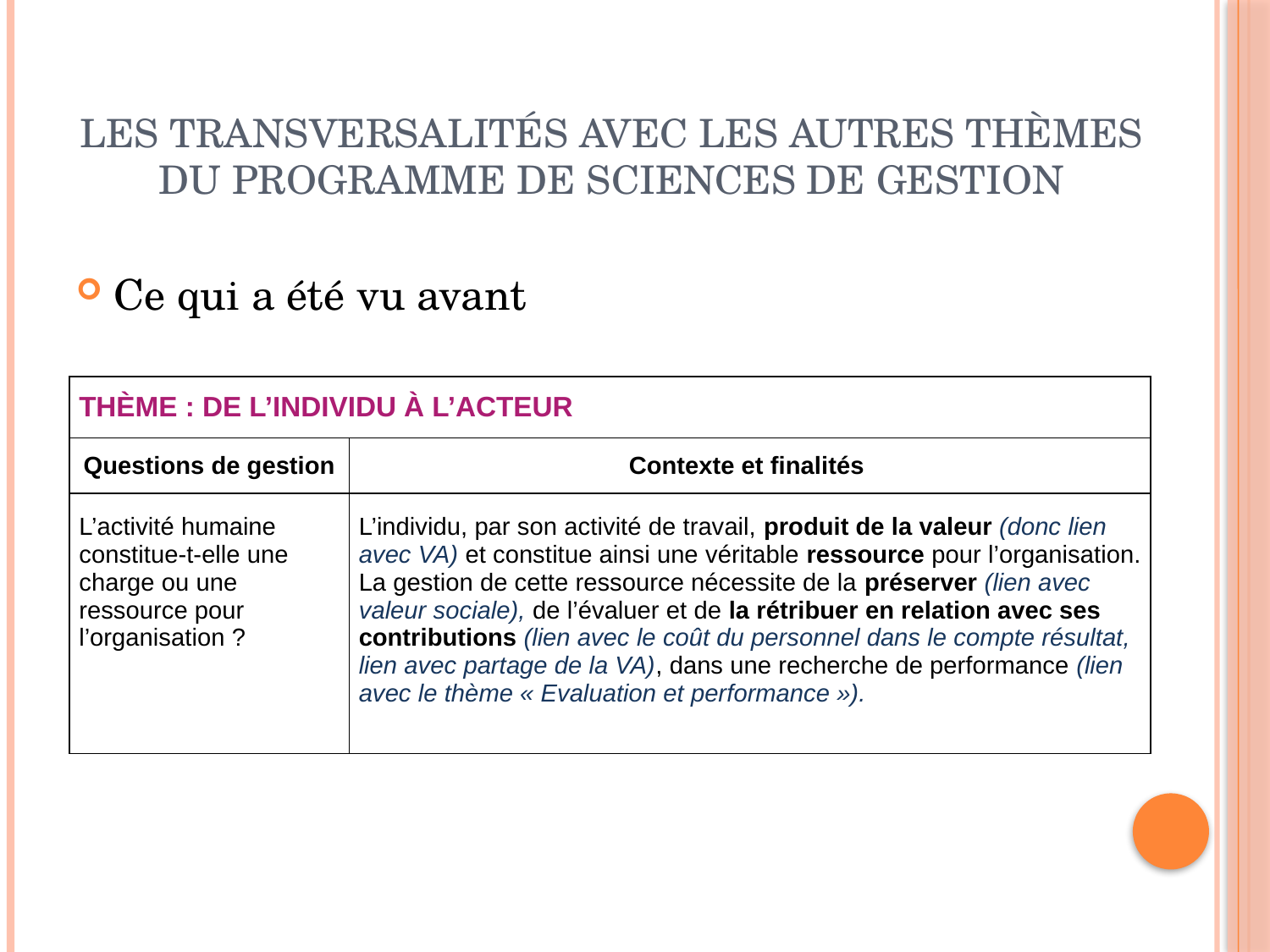

# Les transversalités avec les autres thèmes du programme de sciences de gestion
Ce qui a été vu avant
| THÈME : DE L’INDIVIDU À L’ACTEUR |  |
| --- | --- |
| Questions de gestion | Contexte et finalités |
| L’activité humaine constitue-t-elle une charge ou une ressource pour l’organisation ? | L’individu, par son activité de travail, produit de la valeur (donc lien avec VA) et constitue ainsi une véritable ressource pour l’organisation. La gestion de cette ressource nécessite de la préserver (lien avec valeur sociale), de l’évaluer et de la rétribuer en relation avec ses contributions (lien avec le coût du personnel dans le compte résultat, lien avec partage de la VA), dans une recherche de performance (lien avec le thème « Evaluation et performance »). |